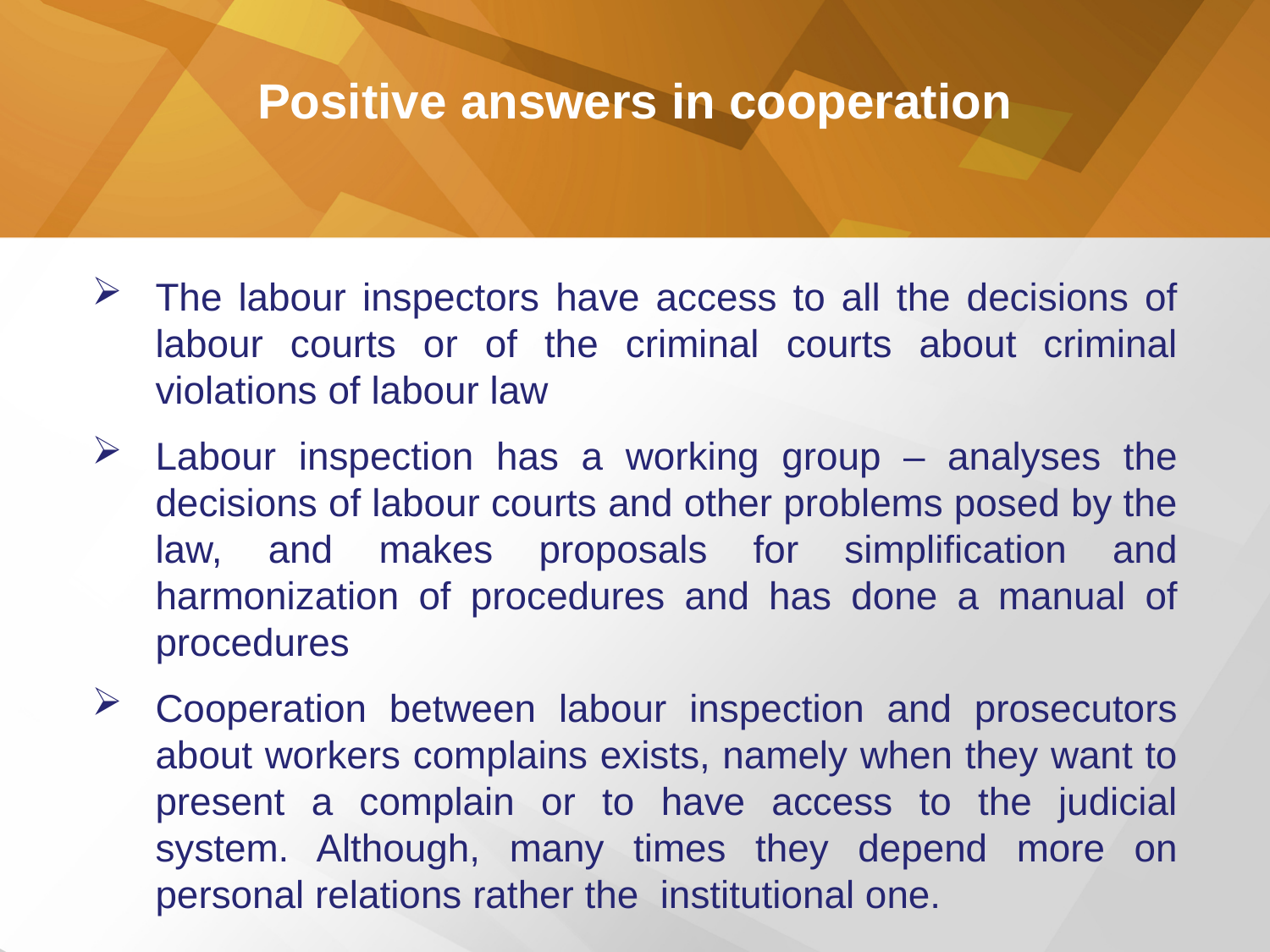

Positive answers in cooperation
The labour inspectors have access to all the decisions of labour courts or of the criminal courts about criminal violations of labour law
Labour inspection has a working group – analyses the decisions of labour courts and other problems posed by the law, and makes proposals for simplification and harmonization of procedures and has done a manual of procedures
Cooperation between labour inspection and prosecutors about workers complains exists, namely when they want to present a complain or to have access to the judicial system. Although, many times they depend more on personal relations rather the  institutional one.